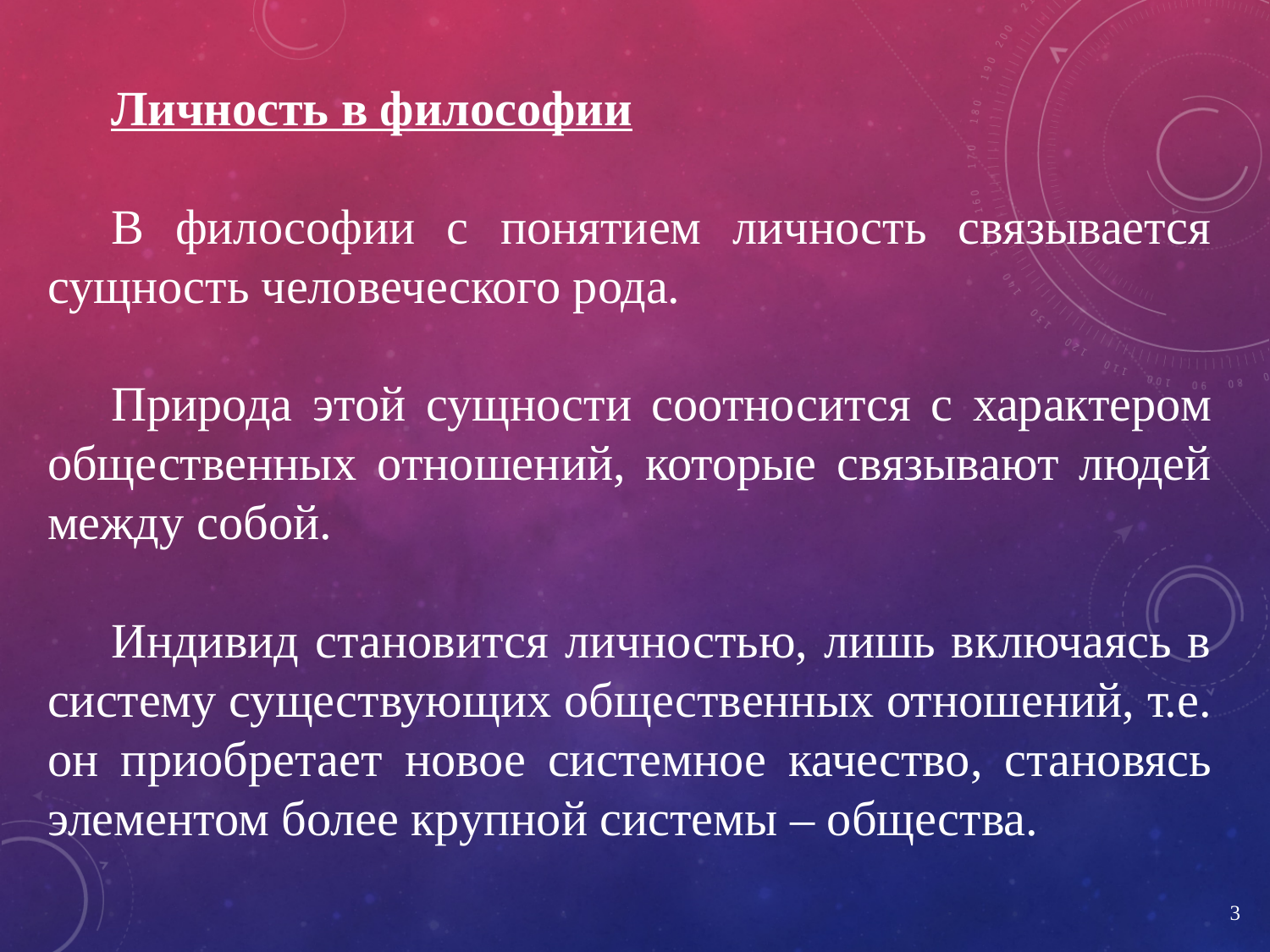

Личность в философии

В философии с понятием личность связывается сущность человеческого рода.

Природа этой сущности соотносится с характером общественных отношений, которые связывают людей между собой.

Индивид становится личностью, лишь включаясь в систему существующих общественных отношений, т.е. он приобретает новое системное качество, становясь элементом более крупной системы – общества.
3